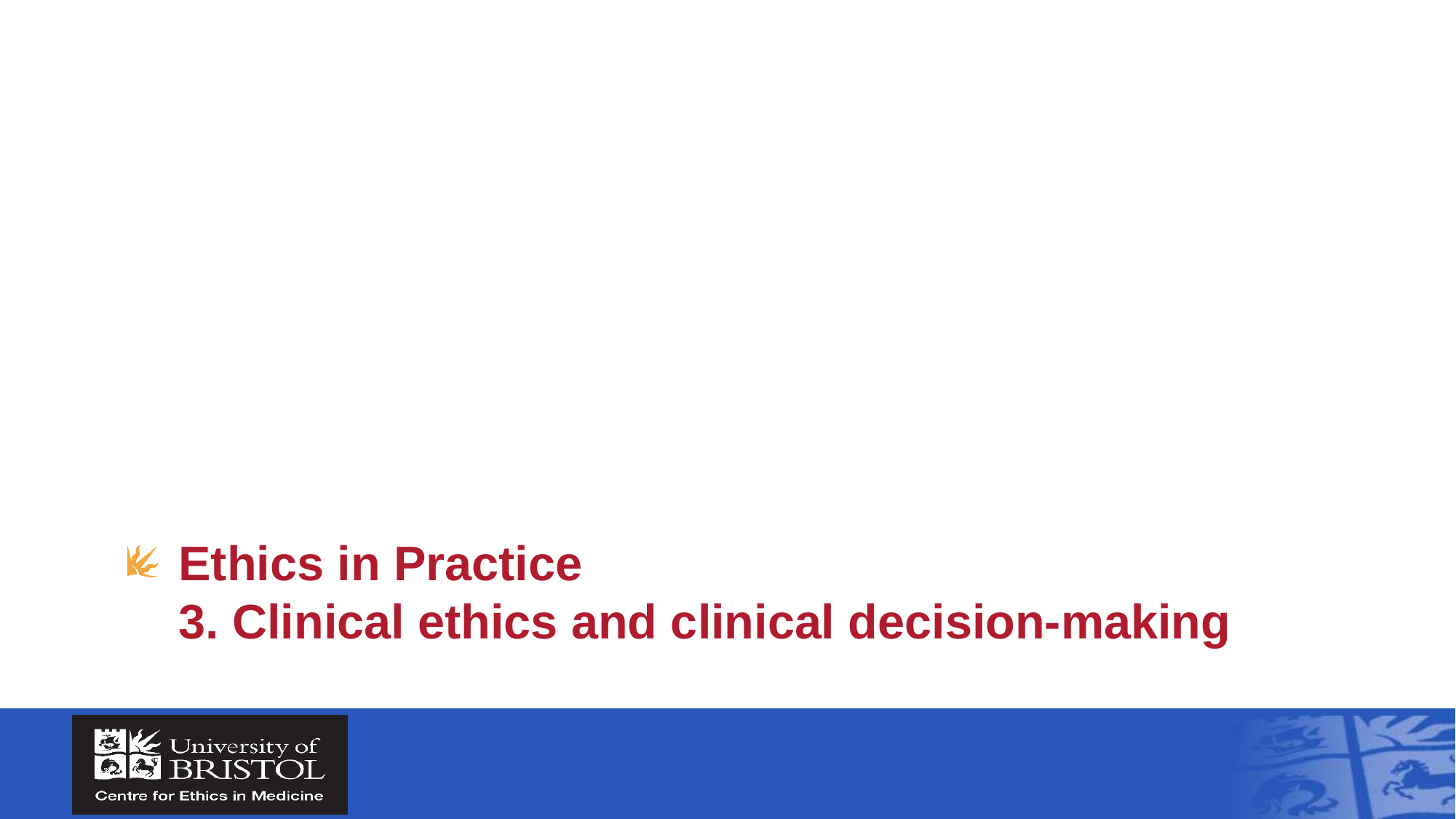

# Ethics in Practice 3. Clinical ethics and clinical decision-making